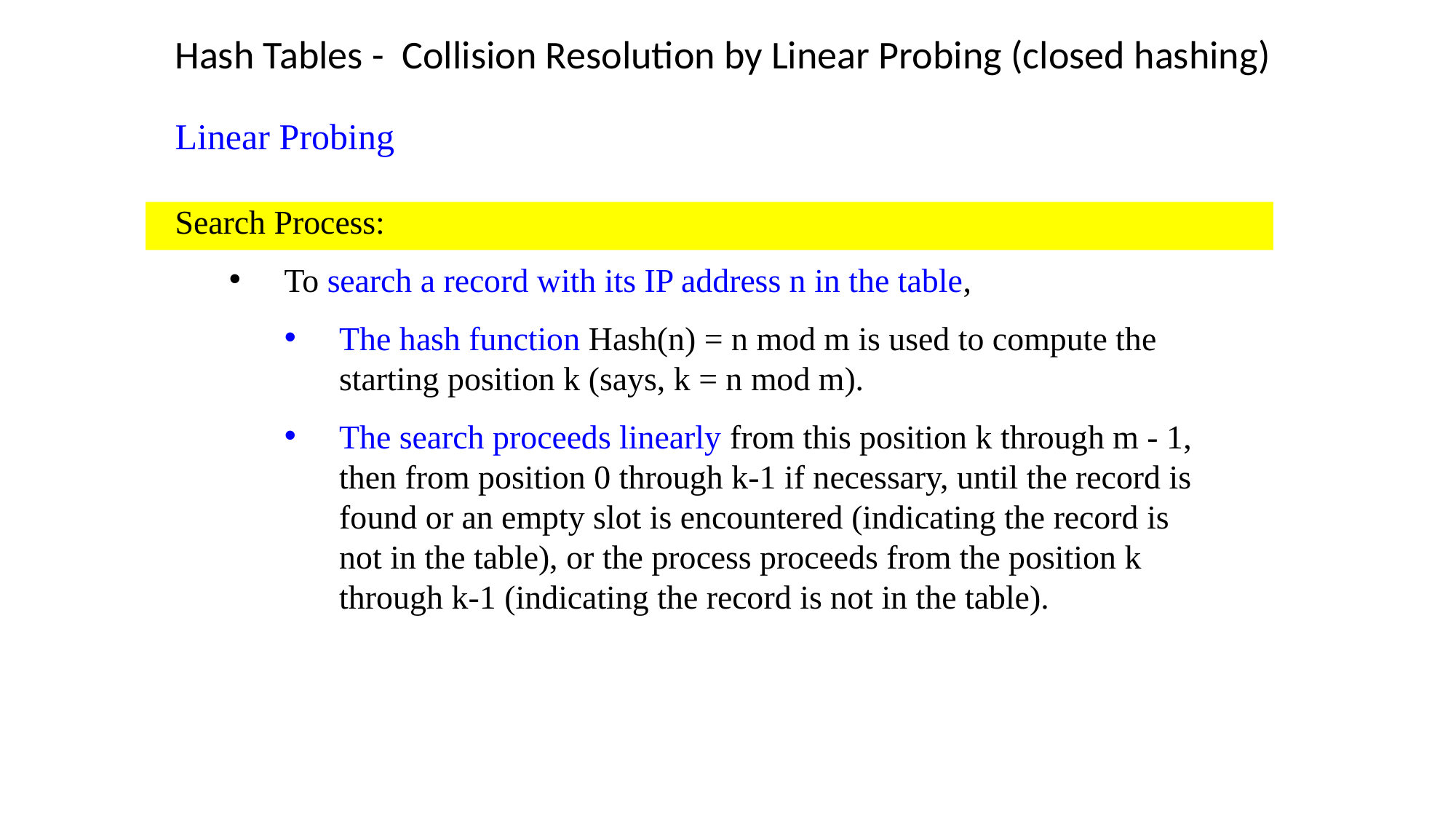

Hash Tables -  Collision Resolution by Linear Probing (closed hashing)
Linear Probing

Search Process:
To search a record with its IP address n in the table,
The hash function Hash(n) = n mod m is used to compute the starting position k (says, k = n mod m).
The search proceeds linearly from this position k through m - 1, then from position 0 through k-1 if necessary, until the record is found or an empty slot is encountered (indicating the record is not in the table), or the process proceeds from the position k through k-1 (indicating the record is not in the table).